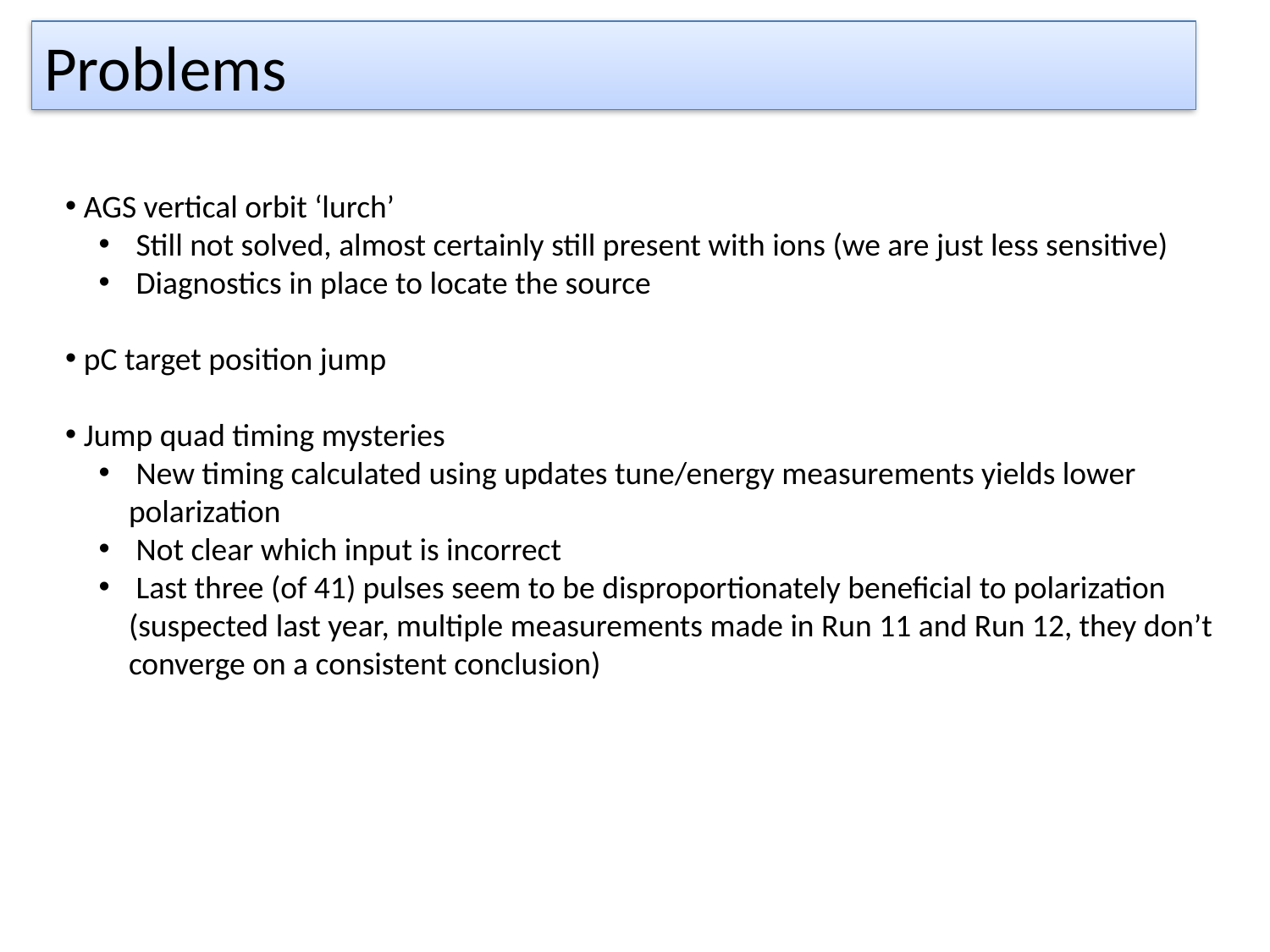

Problems
 AGS vertical orbit ‘lurch’
 Still not solved, almost certainly still present with ions (we are just less sensitive)
 Diagnostics in place to locate the source

 pC target position jump

 Jump quad timing mysteries
 New timing calculated using updates tune/energy measurements yields lower polarization
 Not clear which input is incorrect
 Last three (of 41) pulses seem to be disproportionately beneficial to polarization (suspected last year, multiple measurements made in Run 11 and Run 12, they don’t converge on a consistent conclusion)